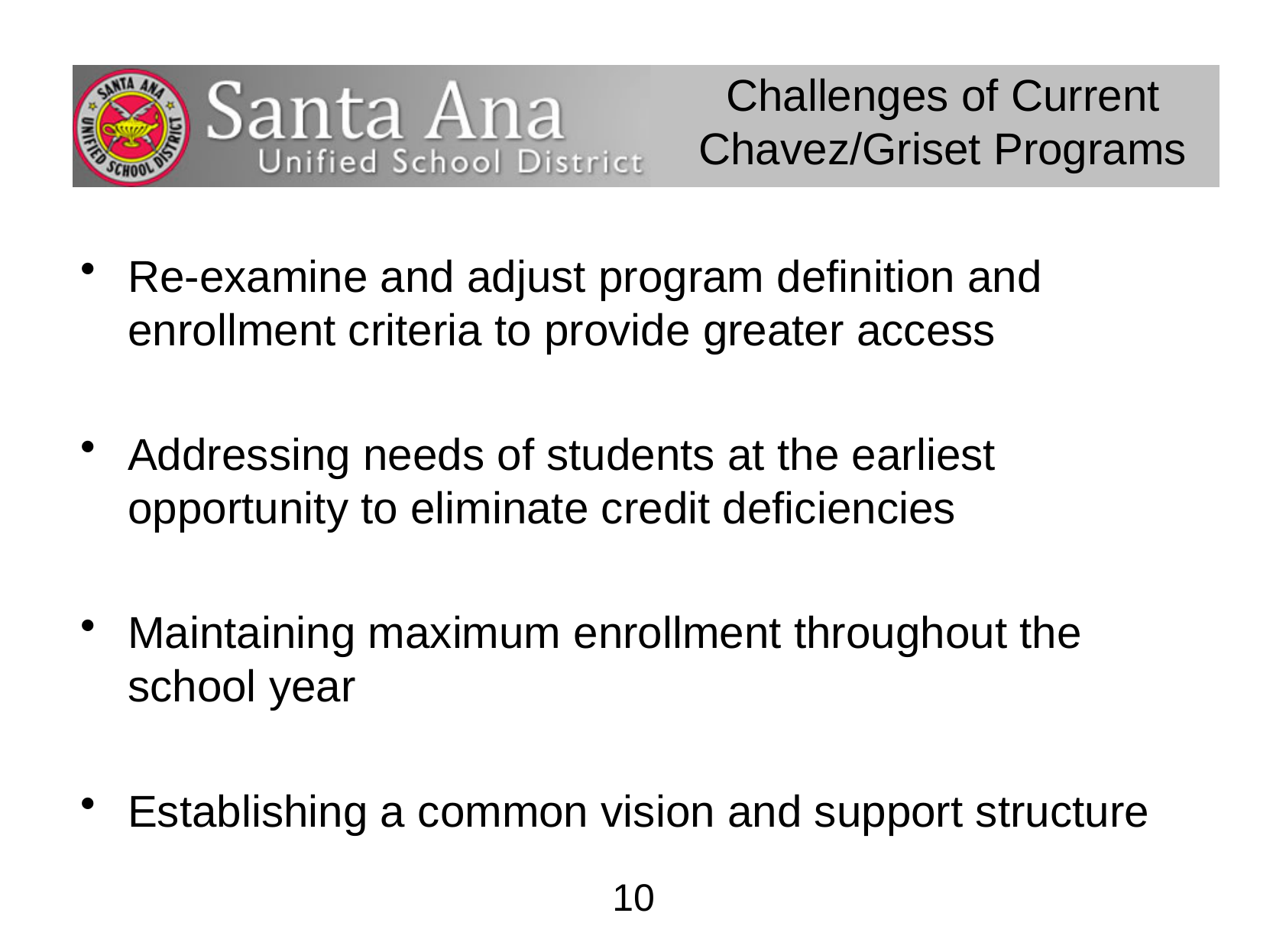

# Challenges of Current Chavez/Griset Programs
Re-examine and adjust program definition and enrollment criteria to provide greater access

Addressing needs of students at the earliest opportunity to eliminate credit deficiencies

Maintaining maximum enrollment throughout the school year

Establishing a common vision and support structure
10